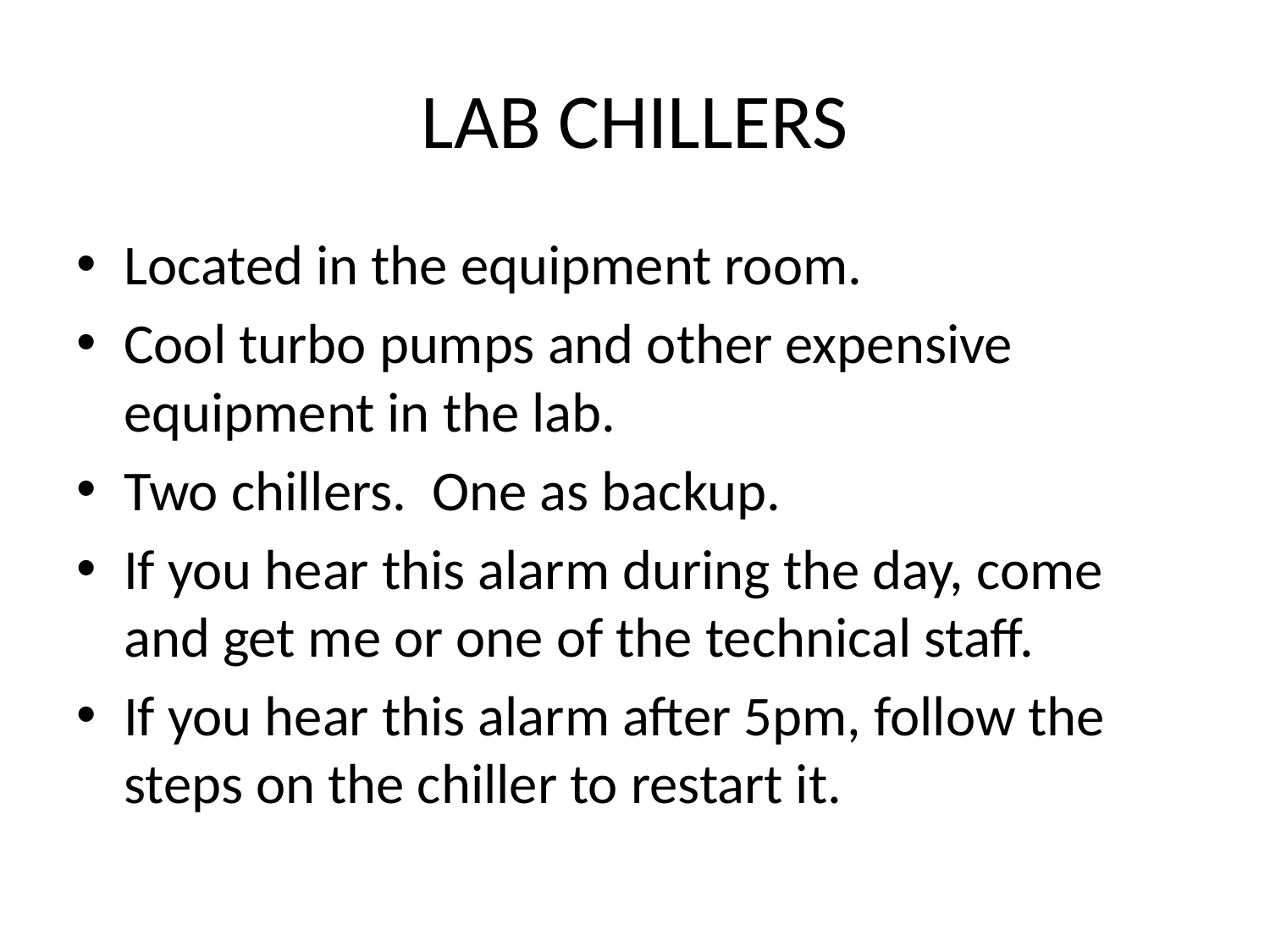

# LAB CHILLERS
Located in the equipment room.
Cool turbo pumps and other expensive equipment in the lab.
Two chillers.  One as backup.
If you hear this alarm during the day, come and get me or one of the technical staff.
If you hear this alarm after 5pm, follow the steps on the chiller to restart it.